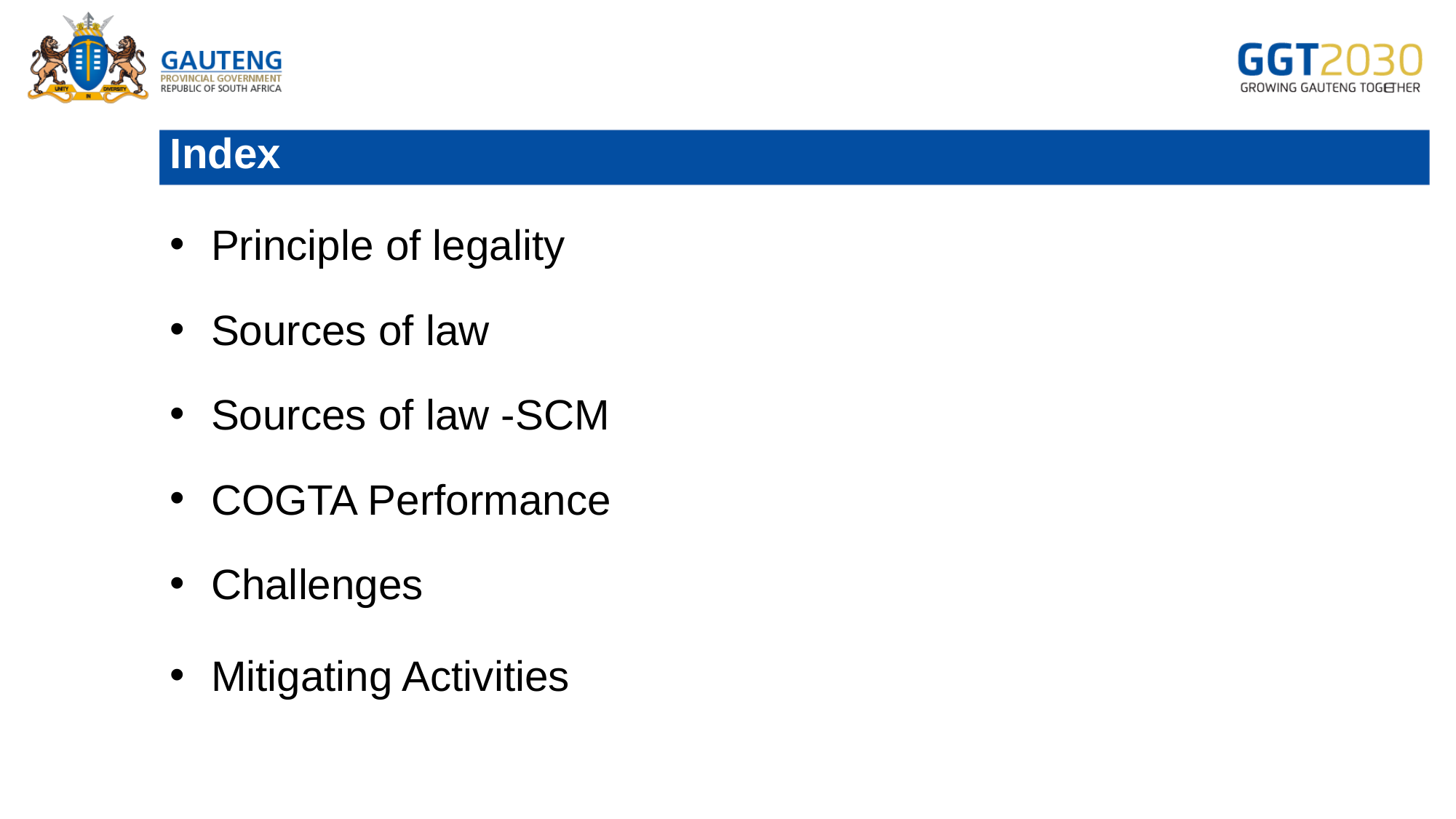

# Index
Principle of legality
Sources of law
Sources of law -SCM
COGTA Performance
Challenges
Mitigating Activities